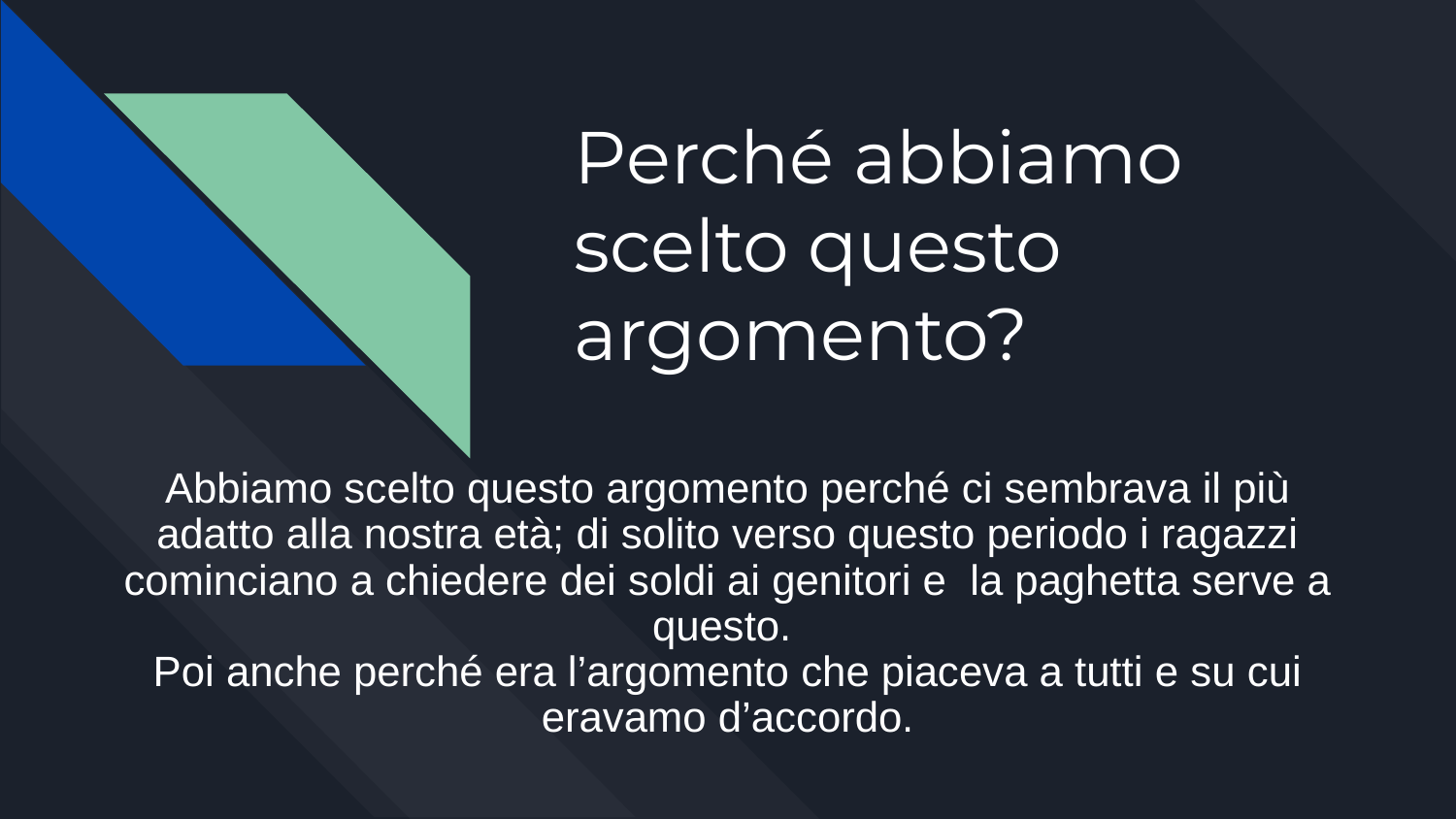

# Perché abbiamo scelto questo argomento?
Abbiamo scelto questo argomento perché ci sembrava il più adatto alla nostra età; di solito verso questo periodo i ragazzi cominciano a chiedere dei soldi ai genitori e  la paghetta serve a questo.
Poi anche perché era l’argomento che piaceva a tutti e su cui eravamo d’accordo.